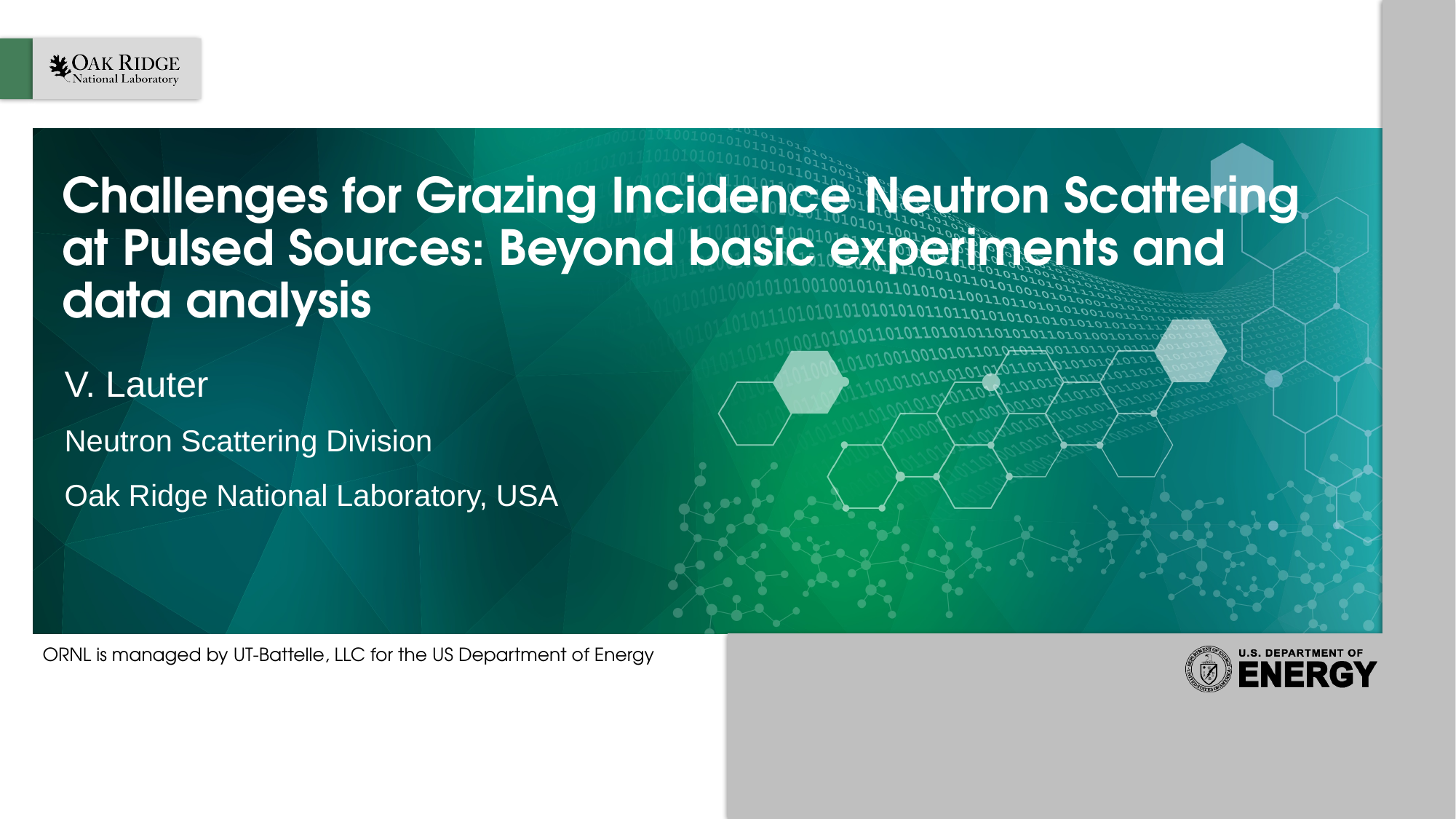

# Challenges for Grazing Incidence Neutron Scattering at Pulsed Sources: Beyond basic experiments and data analysis
V. Lauter
Neutron Scattering Division
Oak Ridge National Laboratory, USA